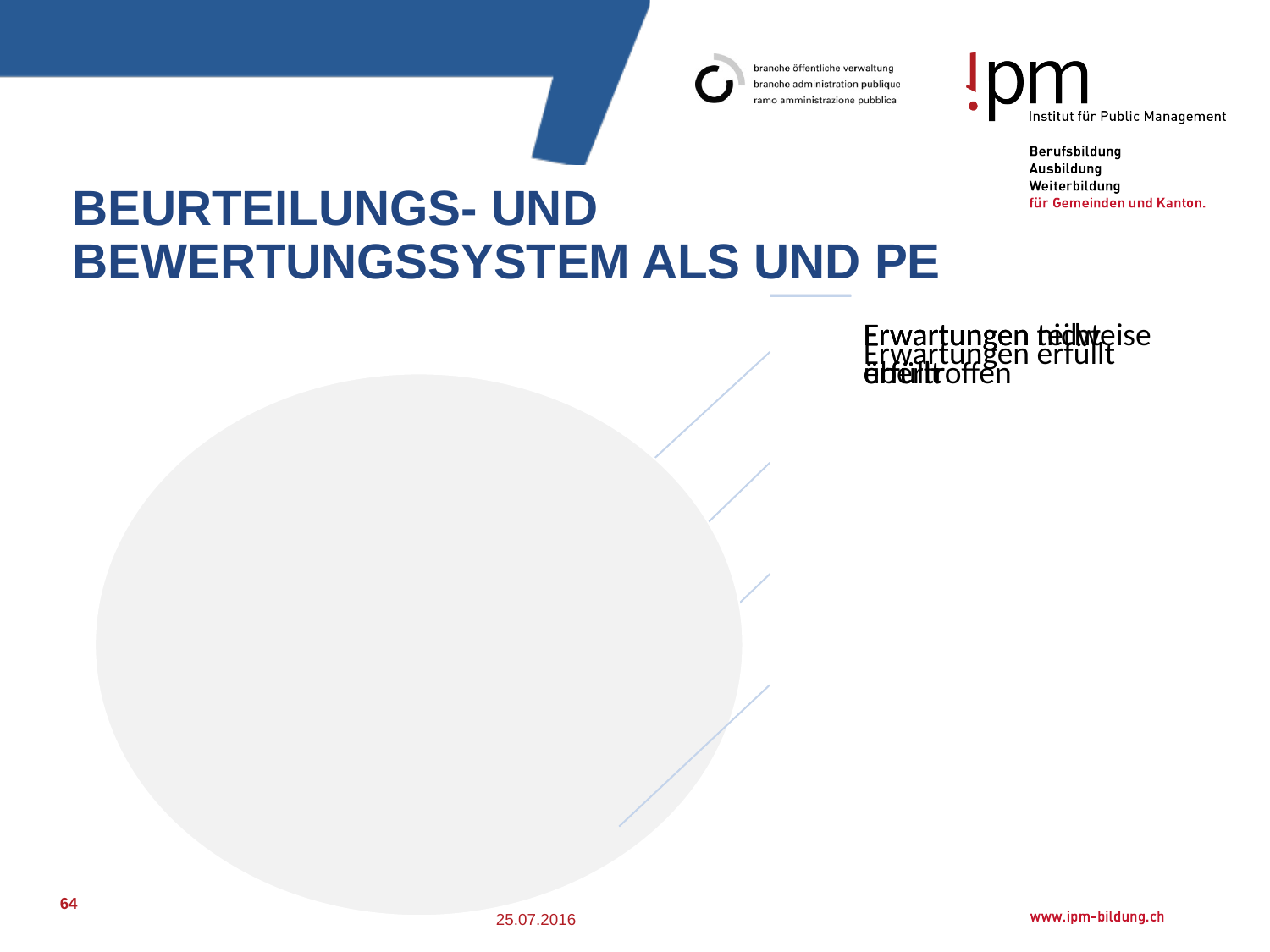

# Beurteilungs- und Bewertungssystem ALS und PE
Erwartungen erfüllt
64
25.07.2016